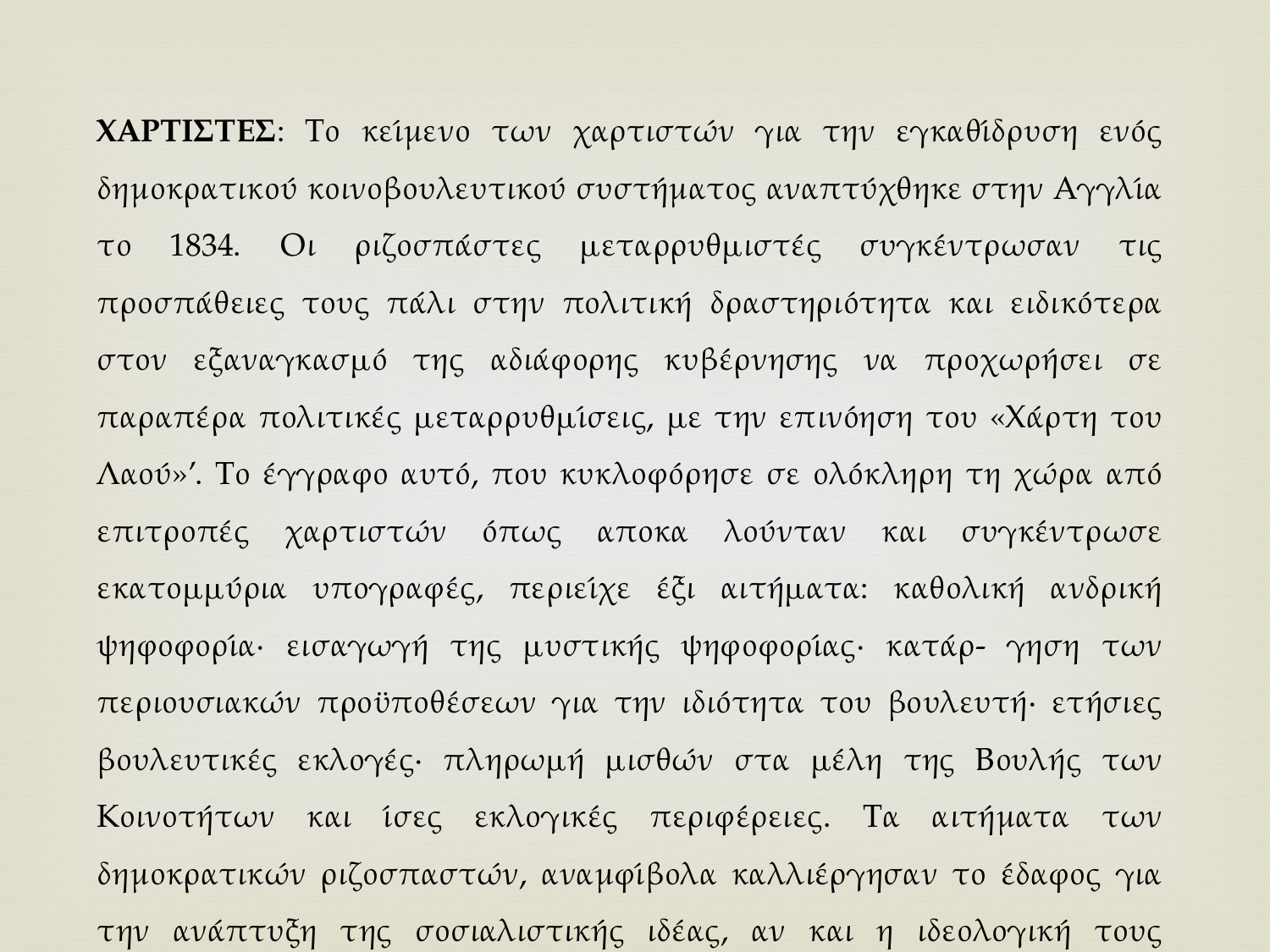

ΧΑΡΤΙΣΤΕΣ: Το κείμενο των χαρτιστών για την εγκαθίδρυση ενός δημοκρατικού κοινοβουλευτικού συστήματος αναπτύχθηκε στην Αγγλία το 1834. Οι ριζοσπάστες µεταρρυθµιστές συγκέντρωσαν τις προσπάθειες τους πάλι στην πολιτική δραστηριότητα και ειδικότερα στον εξαναγκασµό της αδιάφορης κυβέρνησης να προχωρήσει σε παραπέρα πολιτικές µεταρρυθµίσεις, µε την επινόηση του «Χάρτη του Λαού»’. Το έγγραφο αυτό, που κυκλοφόρησε σε ολόκληρη τη χώρα από επιτροπές χαρτιστών όπως αποκα λούνταν και συγκέντρωσε εκατοµµύρια υπογραφές, περιείχε έξι αιτήµατα: καθολική ανδρική ψηφοφορία· εισαγωγή της µυστικής ψηφοφορίας· κατάρ- γηση των περιουσιακών προϋποθέσεων για την ιδιότητα του βουλευτή· ετήσιες βουλευτικές εκλογές· πληρωµή µισθών στα µέλη της Βουλής των Κοινοτήτων και ίσες εκλογικές περιφέρειες. Τα αιτήματα των δημοκρατικών ριζοσπαστών, αναμφίβολα καλλιέργησαν το έδαφος για την ανάπτυξη της σοσιαλιστικής ιδέας, αν και η ιδεολογική τους αφετηρία και προσέγγιση ήταν διαφορετική. Έπρεπε βέβαια να περιμένουν πάνω από μισό αιώνα για να δικαιωθούν έστω και ως προς ένα μέρος των διεκδικήσεων τους